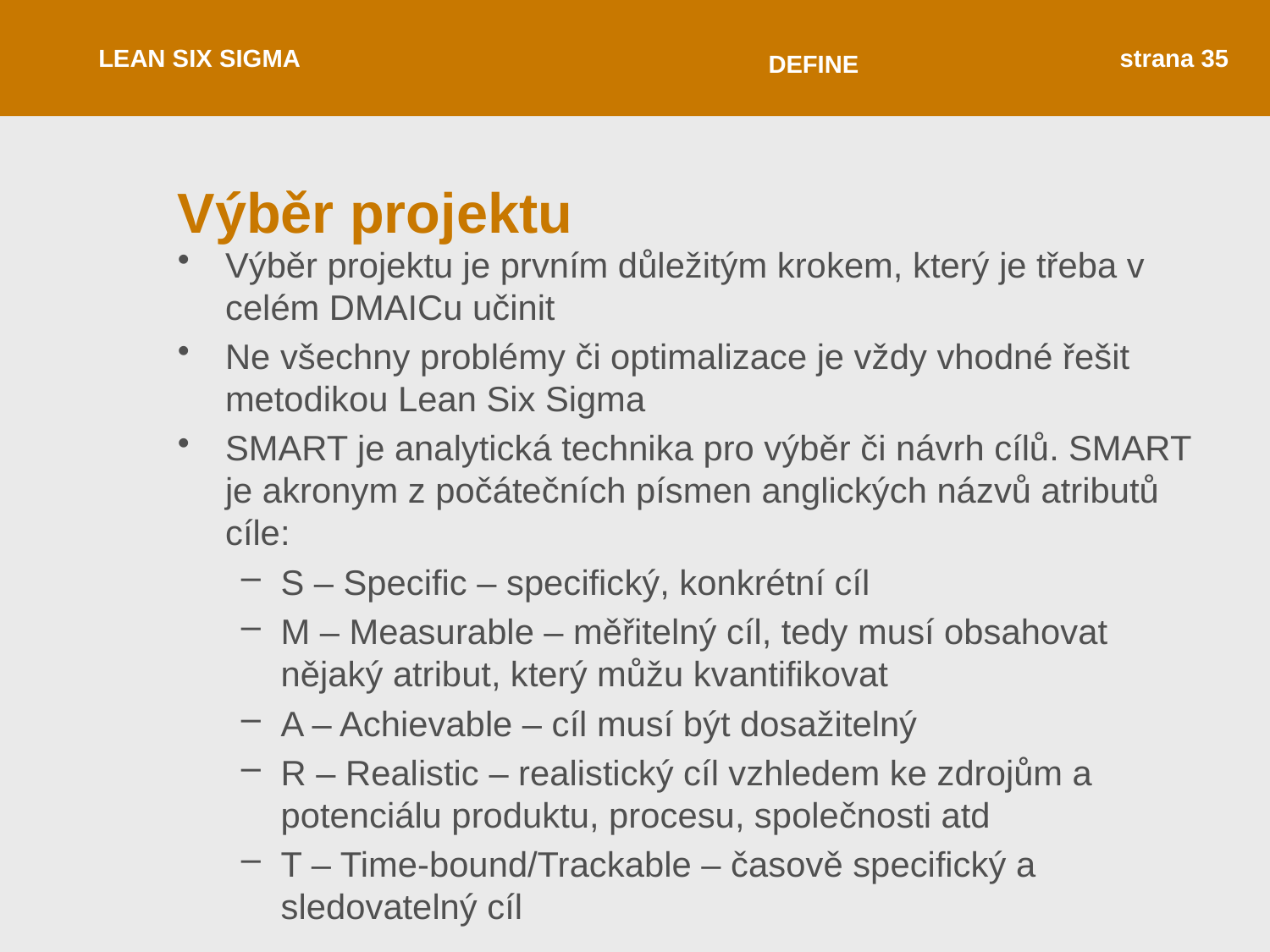

LEAN SIX SIGMA
strana 35
DEFINE
# Výběr projektu
Výběr projektu je prvním důležitým krokem, který je třeba v celém DMAICu učinit
Ne všechny problémy či optimalizace je vždy vhodné řešit metodikou Lean Six Sigma
SMART je analytická technika pro výběr či návrh cílů. SMART je akronym z počátečních písmen anglických názvů atributů cíle:
S – Specific – specifický, konkrétní cíl
M – Measurable – měřitelný cíl, tedy musí obsahovat nějaký atribut, který můžu kvantifikovat
A – Achievable – cíl musí být dosažitelný
R – Realistic – realistický cíl vzhledem ke zdrojům a potenciálu produktu, procesu, společnosti atd
T – Time-bound/Trackable – časově specifický a sledovatelný cíl